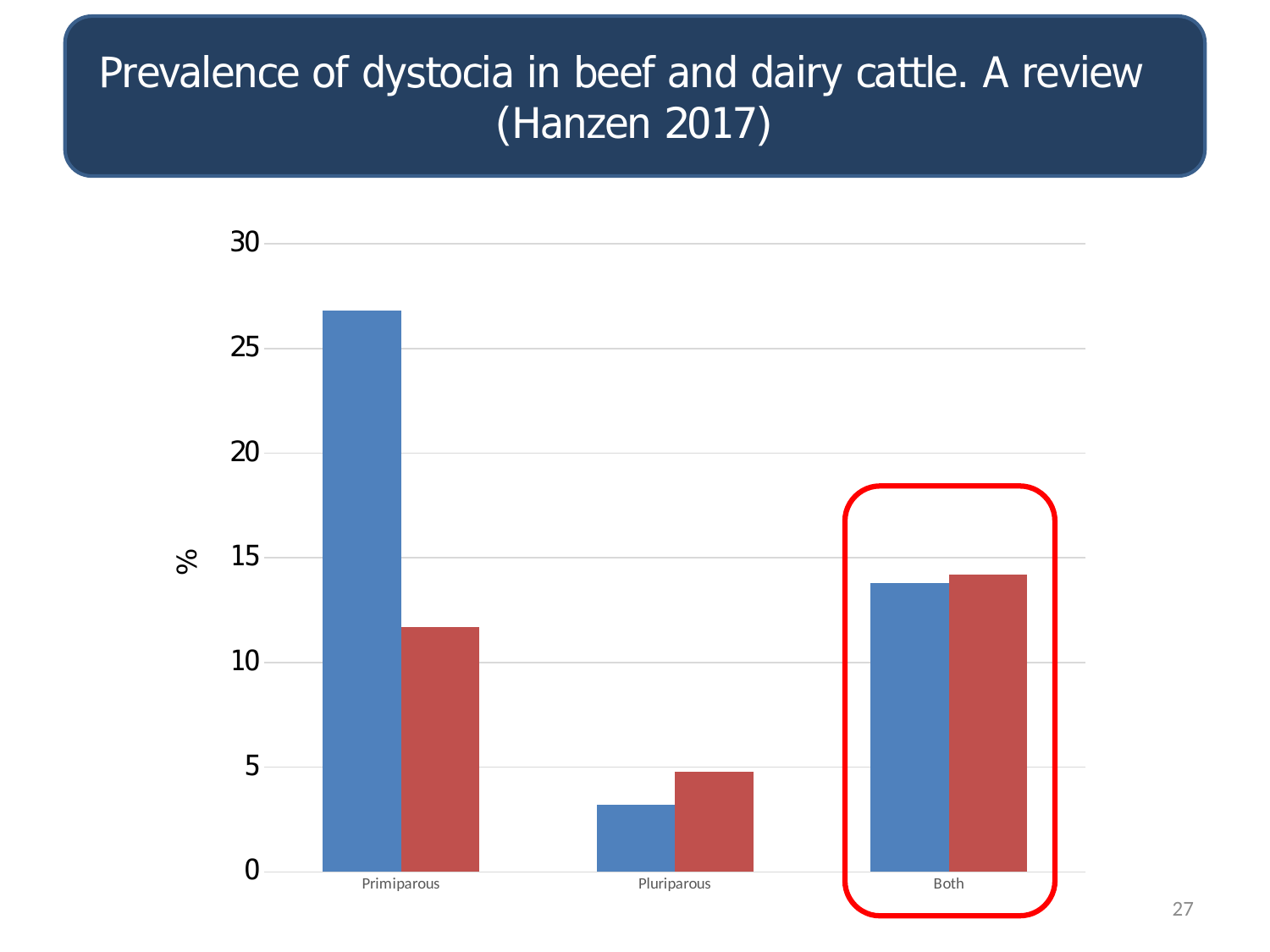

Prevalence of dystocia in beef and dairy cattle. A review
(Hanzen 2017)

### Chart

| Category | Beef | Dairy  |
|---|---|---|
| Primiparous | 26.8 | 11.7 |
| Pluriparous | 3.2 | 4.8 |
| Both | 13.8 | 14.2 |
27